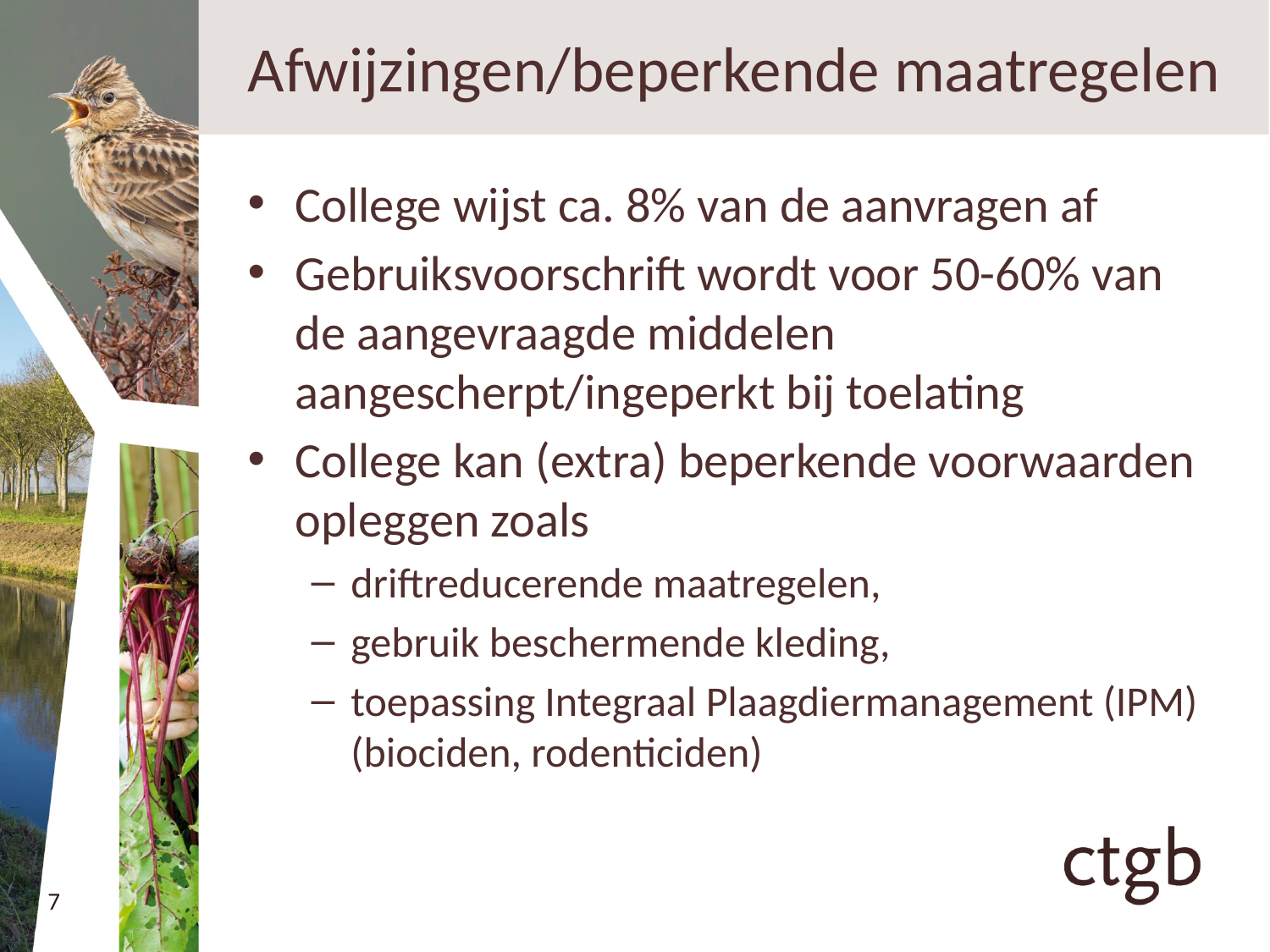

# Afwijzingen/beperkende maatregelen
College wijst ca. 8% van de aanvragen af
Gebruiksvoorschrift wordt voor 50-60% van de aangevraagde middelen aangescherpt/ingeperkt bij toelating
College kan (extra) beperkende voorwaarden opleggen zoals
driftreducerende maatregelen,
gebruik beschermende kleding,
toepassing Integraal Plaagdiermanagement (IPM) (biociden, rodenticiden)